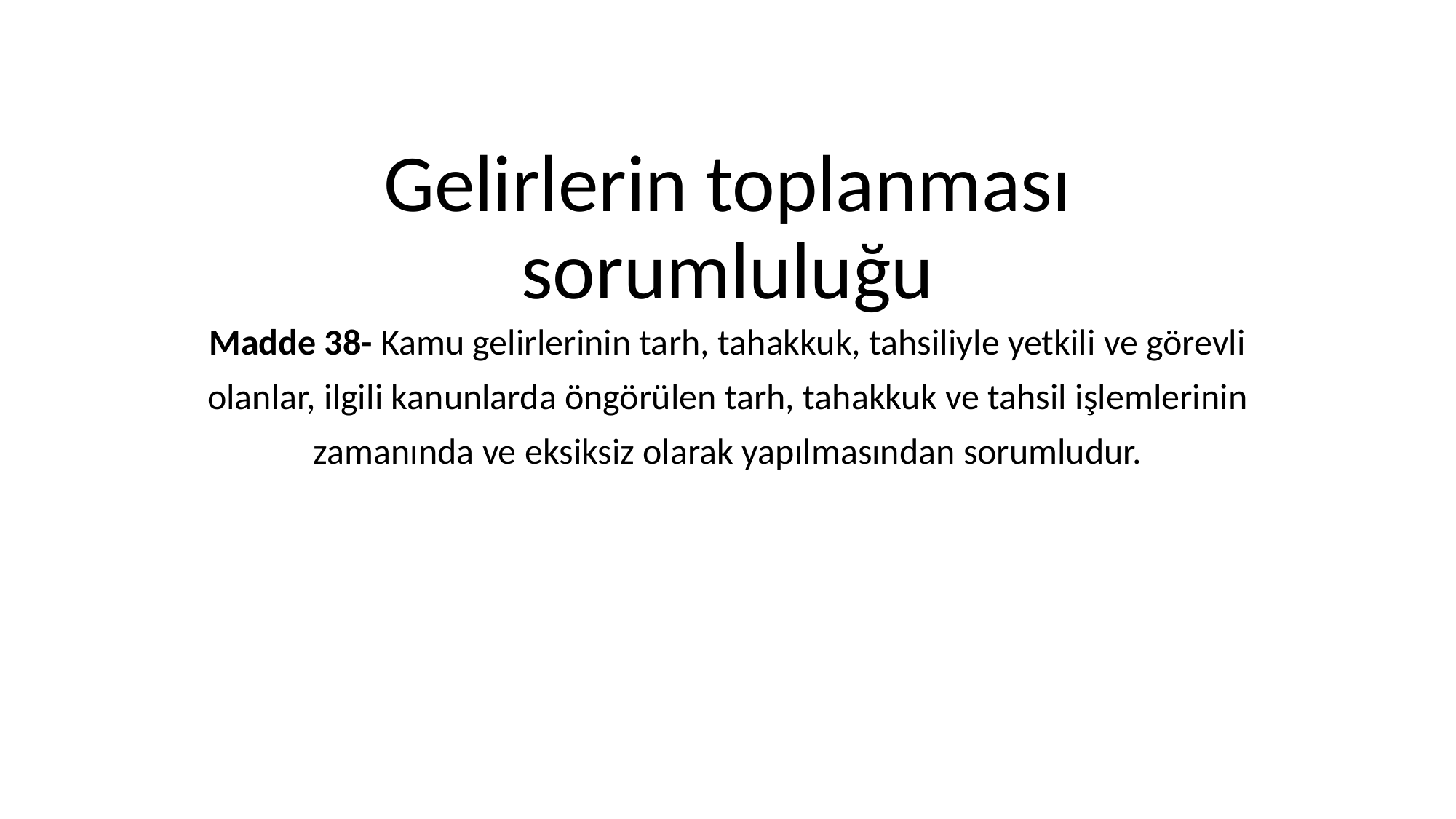

# Gelirlerin toplanması sorumluluğu
Madde 38- Kamu gelirlerinin tarh, tahakkuk, tahsiliyle yetkili ve görevli
olanlar, ilgili kanunlarda öngörülen tarh, tahakkuk ve tahsil işlemlerinin
zamanında ve eksiksiz olarak yapılmasından sorumludur.